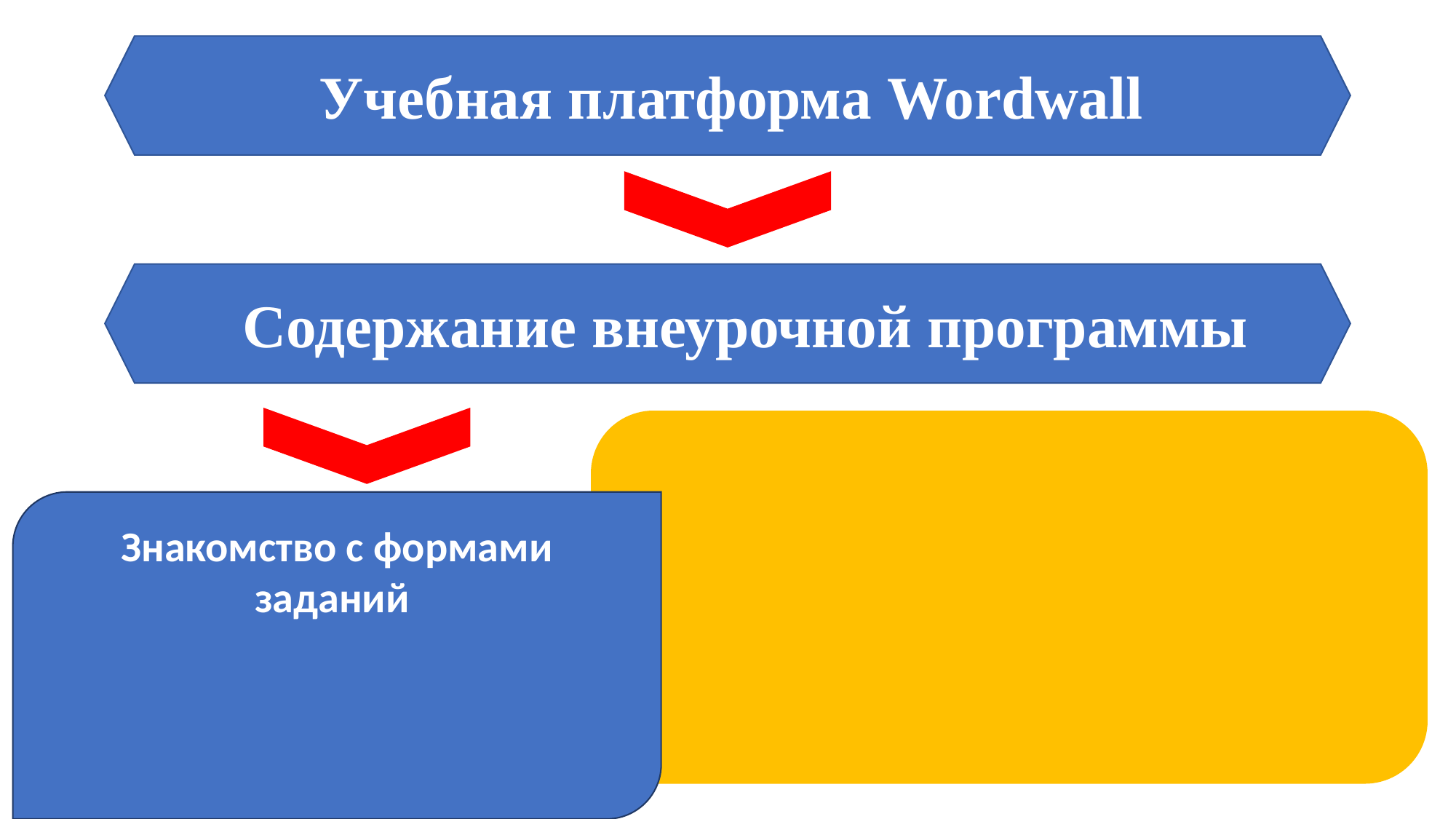

Учебная платформа Wordwall

Содержание внеурочной программы

Знакомство с формами заданий